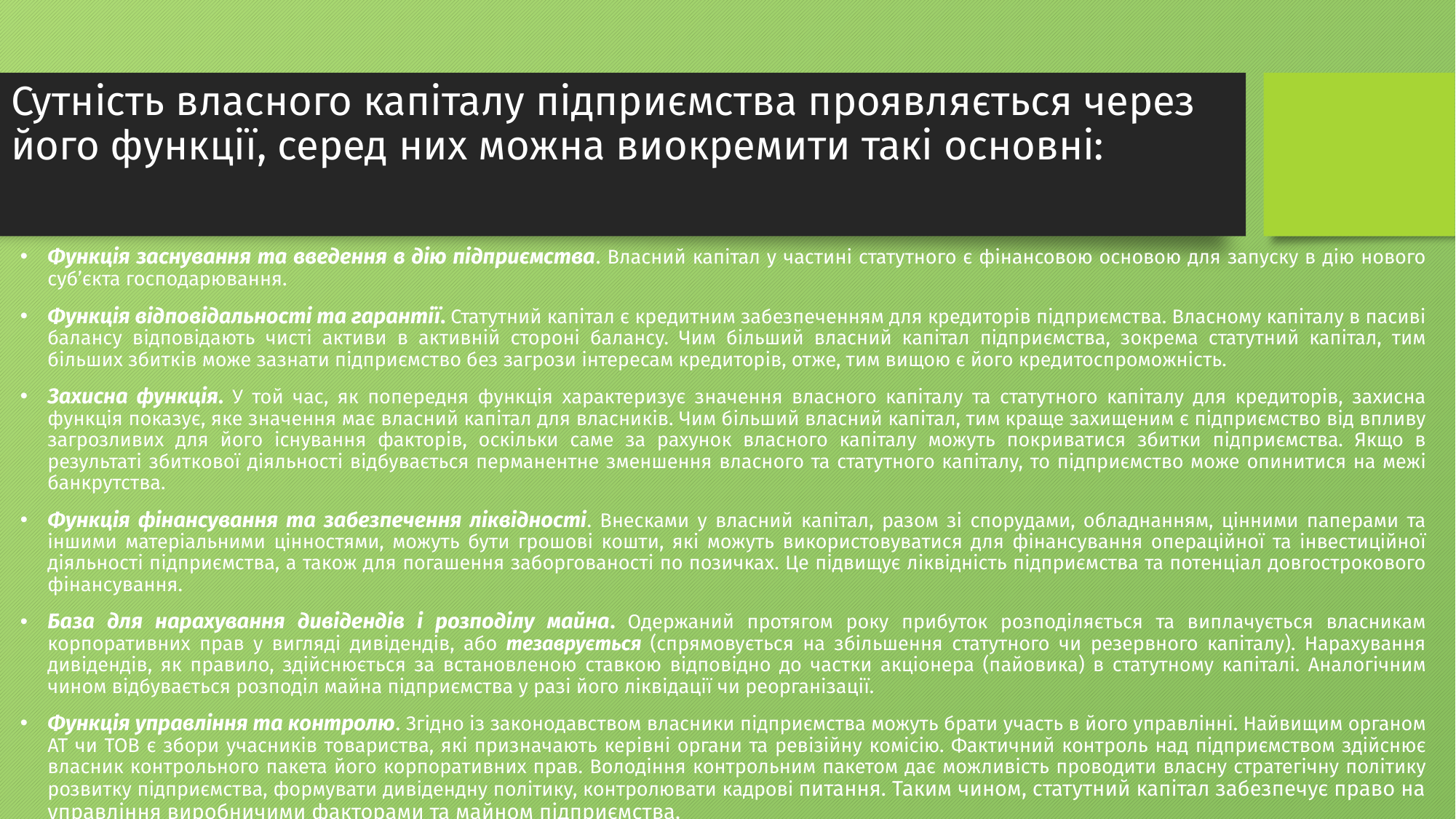

# Сутність власного капіталу підприємства проявляється через його функції, серед них можна виокремити такі основні:
Функція заснування та введення в дію підприємства. Власний капітал у частині статутного є фінансовою основою для запуску в дію нового суб’єкта господарювання.
Функція відповідальності та гарантії. Статутний капітал є кредитним забезпеченням для кредиторів підприємства. Власному капіталу в пасиві балансу відповідають чисті активи в активній стороні балансу. Чим більший власний капітал підприємства, зокрема статутний капітал, тим більших збитків може зазнати підприємство без загрози інтересам кредиторів, отже, тим вищою є його кредитоспроможність.
Захисна функція. У той час, як попередня функція характеризує значення власного капіталу та статутного капіталу для кредиторів, захисна функція показує, яке значення має власний капітал для власників. Чим більший власний капітал, тим краще захищеним є підприємство від впливу загрозливих для його існування факторів, оскільки саме за рахунок власного капіталу можуть покриватися збитки підприємства. Якщо в результаті збиткової діяльності відбувається перманентне зменшення власного та статутного капіталу, то підприємство може опинитися на межі банкрутства.
Функція фінансування та забезпечення ліквідності. Внесками у власний капітал, разом зі спорудами, обладнанням, цінними паперами та іншими матеріальними цінностями, можуть бути грошові кошти, які можуть використовуватися для фінансування операційної та інвестиційної діяльності підприємства, а також для погашення заборгованості по позичках. Це підвищує ліквідність підприємства та потенціал довгострокового фінансування.
База для нарахування дивідендів і розподілу майна. Одержаний протягом року прибуток розподіляється та виплачується власникам корпоративних прав у вигляді дивідендів, або тезаврується (спрямовується на збільшення статутного чи резервного капіталу). Нарахування дивідендів, як правило, здійснюється за встановленою ставкою відповідно до частки акціонера (пайовика) в статутному капіталі. Аналогічним чином відбувається розподіл майна підприємства у разі його ліквідації чи реорганізації.
Функція управління та контролю. Згідно із законодавством власники підприємства можуть брати участь в його управлінні. Найвищим органом АТ чи ТОВ є збори учасників товариства, які призначають керівні органи та ревізійну комісію. Фактичний контроль над підприємством здійснює власник контрольного пакета його корпоративних прав. Володіння контрольним пакетом дає можливість проводити власну стратегічну політику розвитку підприємства, формувати дивідендну політику, контролювати кадрові питання. Таким чином, статутний капітал забезпечує право на управління виробничими факторами та майном підприємства.